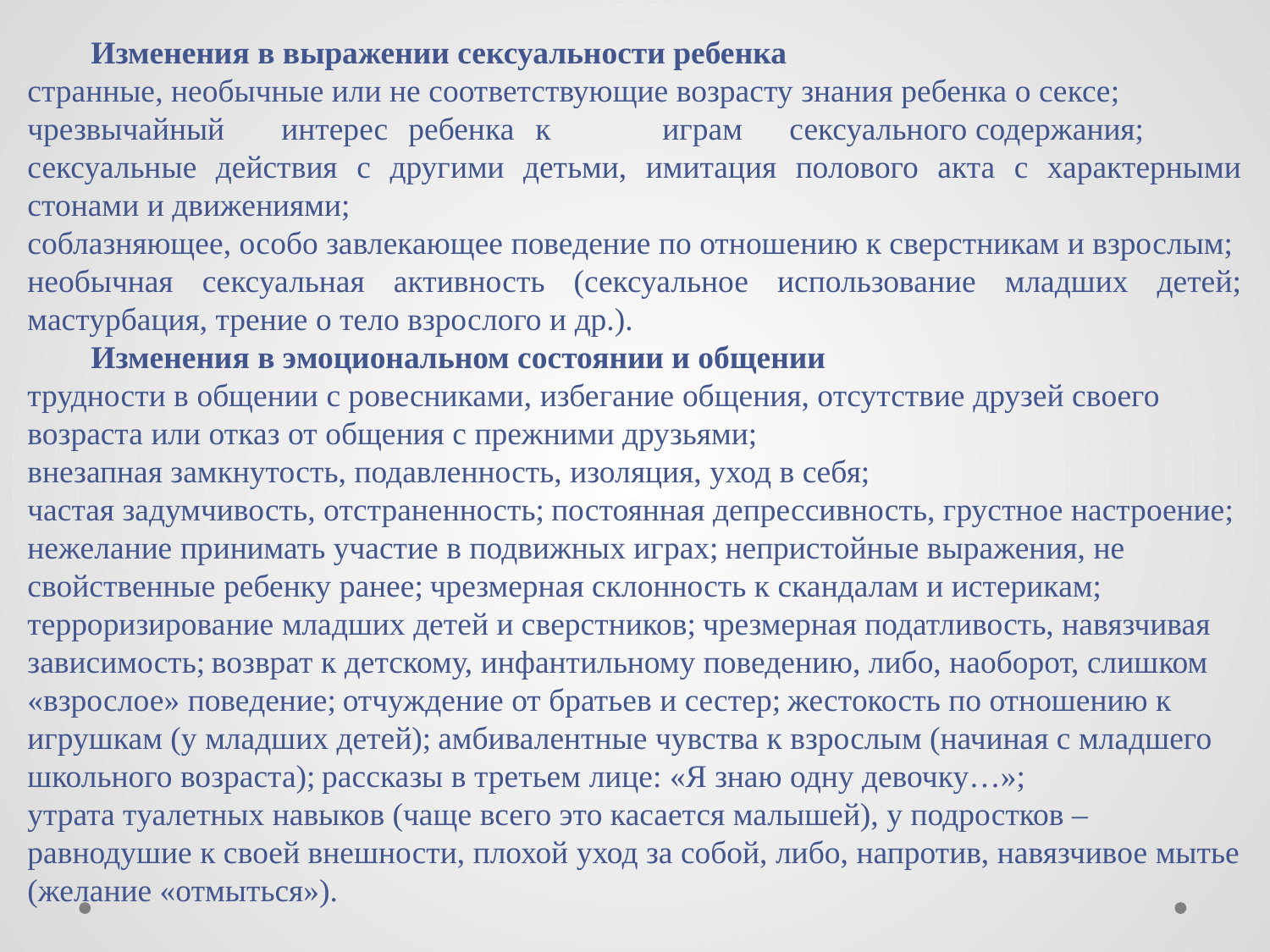

Изменения в выражении сексуальности ребенка
странные, необычные или не соответствующие возрасту знания ребенка о сексе;
чрезвычайный	интерес	ребенка	к	играм	сексуального содержания;
сексуальные действия с другими детьми, имитация полового акта с характерными стонами и движениями;
соблазняющее, особо завлекающее поведение по отношению к сверстникам и взрослым;
необычная сексуальная активность (сексуальное использование младших детей; мастурбация, трение о тело взрослого и др.).
Изменения в эмоциональном состоянии и общении
трудности в общении с ровесниками, избегание общения, отсутствие друзей своего возраста или отказ от общения с прежними друзьями;
внезапная замкнутость, подавленность, изоляция, уход в себя;
частая задумчивость, отстраненность; постоянная депрессивность, грустное настроение;
нежелание принимать участие в подвижных играх; непристойные выражения, не свойственные ребенку ранее; чрезмерная склонность к скандалам и истерикам;
терроризирование младших детей и сверстников; чрезмерная податливость, навязчивая зависимость; возврат к детскому, инфантильному поведению, либо, наоборот, слишком «взрослое» поведение; отчуждение от братьев и сестер; жестокость по отношению к игрушкам (у младших детей); амбивалентные чувства к взрослым (начиная с младшего школьного возраста); рассказы в третьем лице: «Я знаю одну девочку…»;
утрата туалетных навыков (чаще всего это касается малышей), у подростков – равнодушие к своей внешности, плохой уход за собой, либо, напротив, навязчивое мытье (желание «отмыться»).